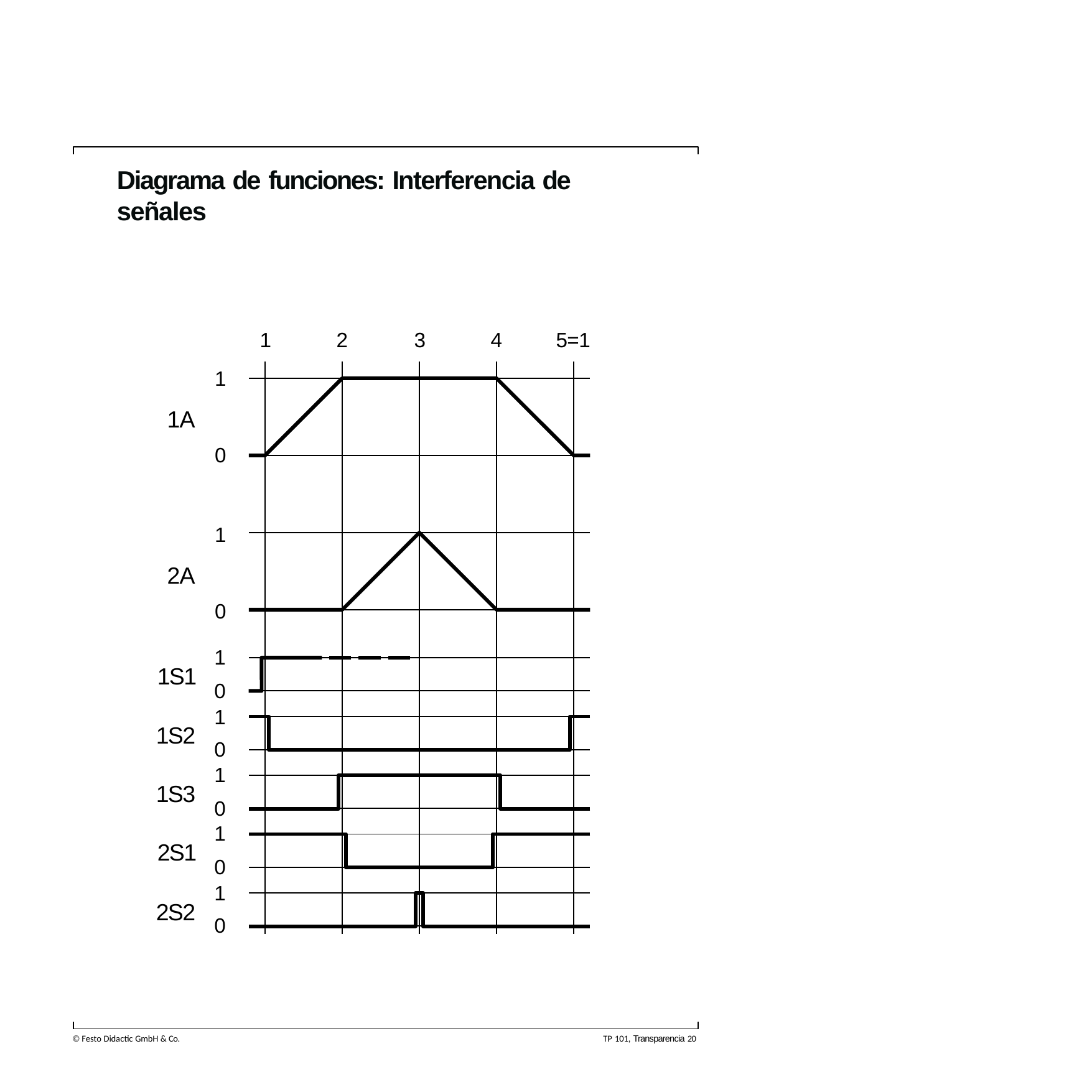

Diagrama de funciones: Interferencia de señales
1
2
3
4
5=1
1
1A
0

1
2A
0

1
0
1
0
1
0
1
0
1
0
1S1
1S2
1S3
2S1
2S2

TP 101, Transparencia 20
© Festo Didactic GmbH & Co.